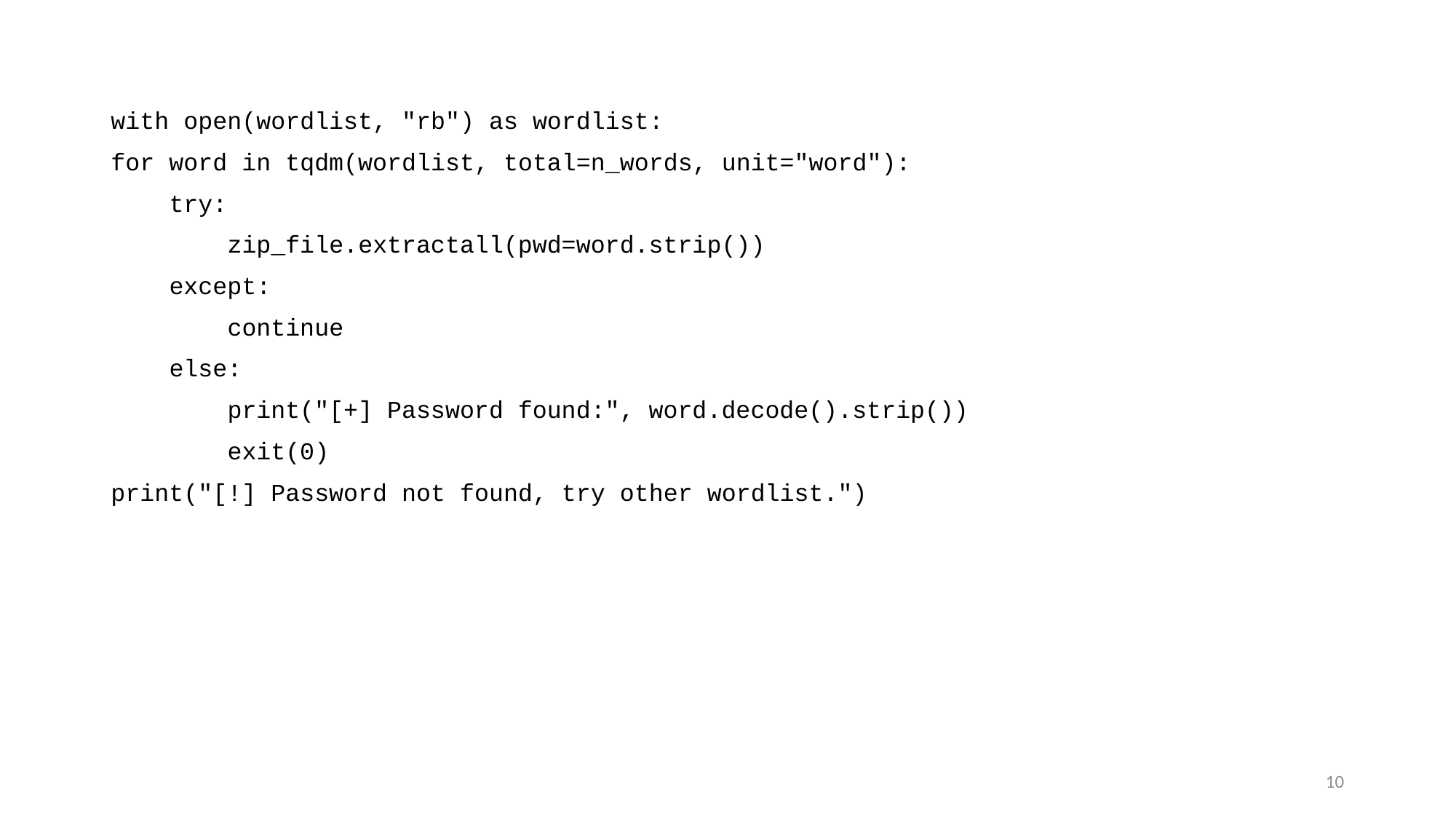

with open(wordlist, "rb") as wordlist:
for word in tqdm(wordlist, total=n_words, unit="word"):
    try:
        zip_file.extractall(pwd=word.strip())
    except:
        continue
    else:
        print("[+] Password found:", word.decode().strip())
        exit(0)
print("[!] Password not found, try other wordlist.")
10